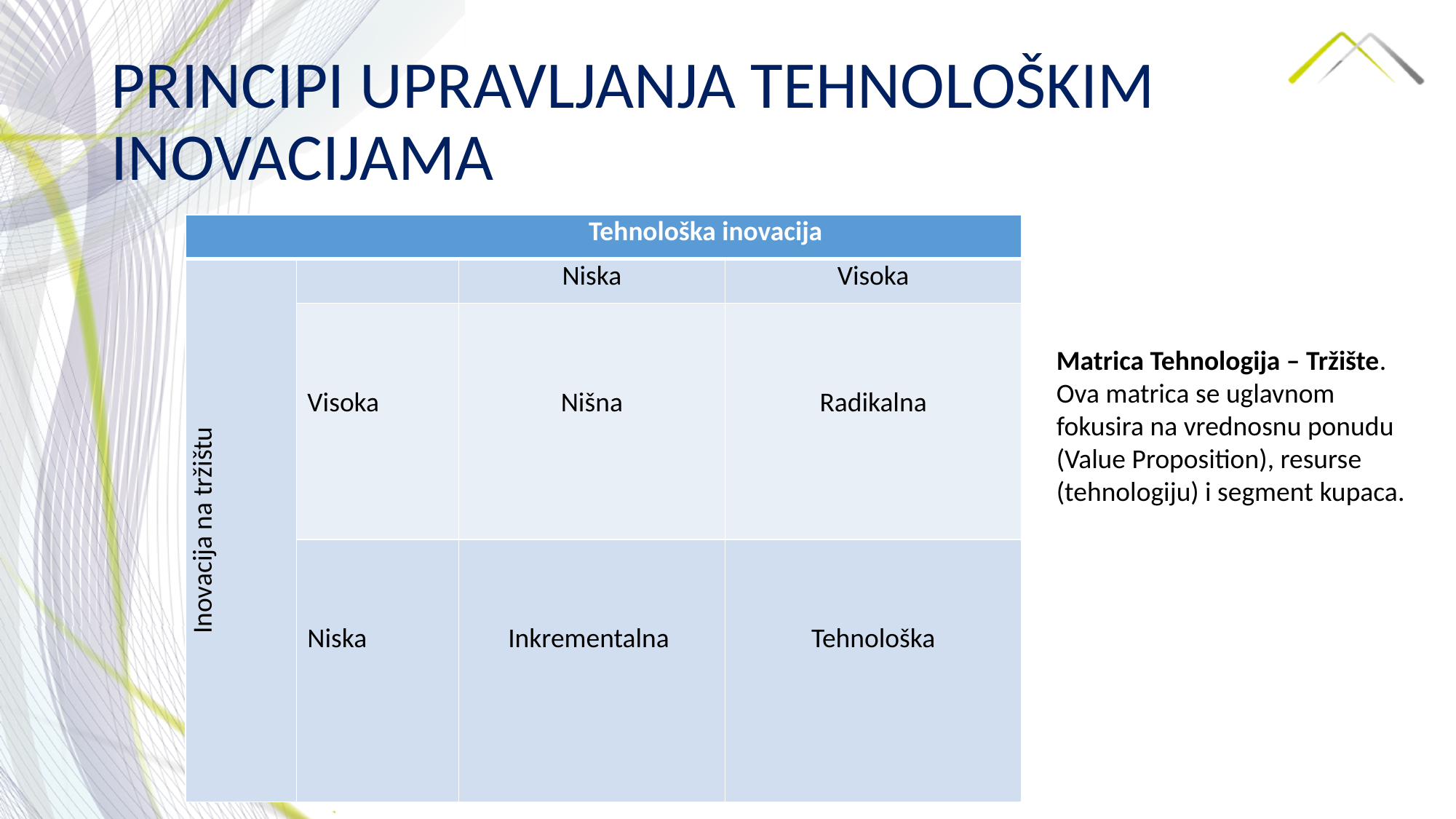

# PRINCIPI UPRAVLJANJA TEHNOLOŠKIM INOVACIJAMA
| Tehnološka inovacija |  |  |  |
| --- | --- | --- | --- |
| Inovacija na tržištu |  | Niska | Visoka |
|  | Visoka | Nišna | Radikalna |
|  | Niska | Inkrementalna | Tehnološka |
Matrica Tehnologija – Tržište. Ova matrica se uglavnom fokusira na vrednosnu ponudu (Value Proposition), resurse (tehnologiju) i segment kupaca.